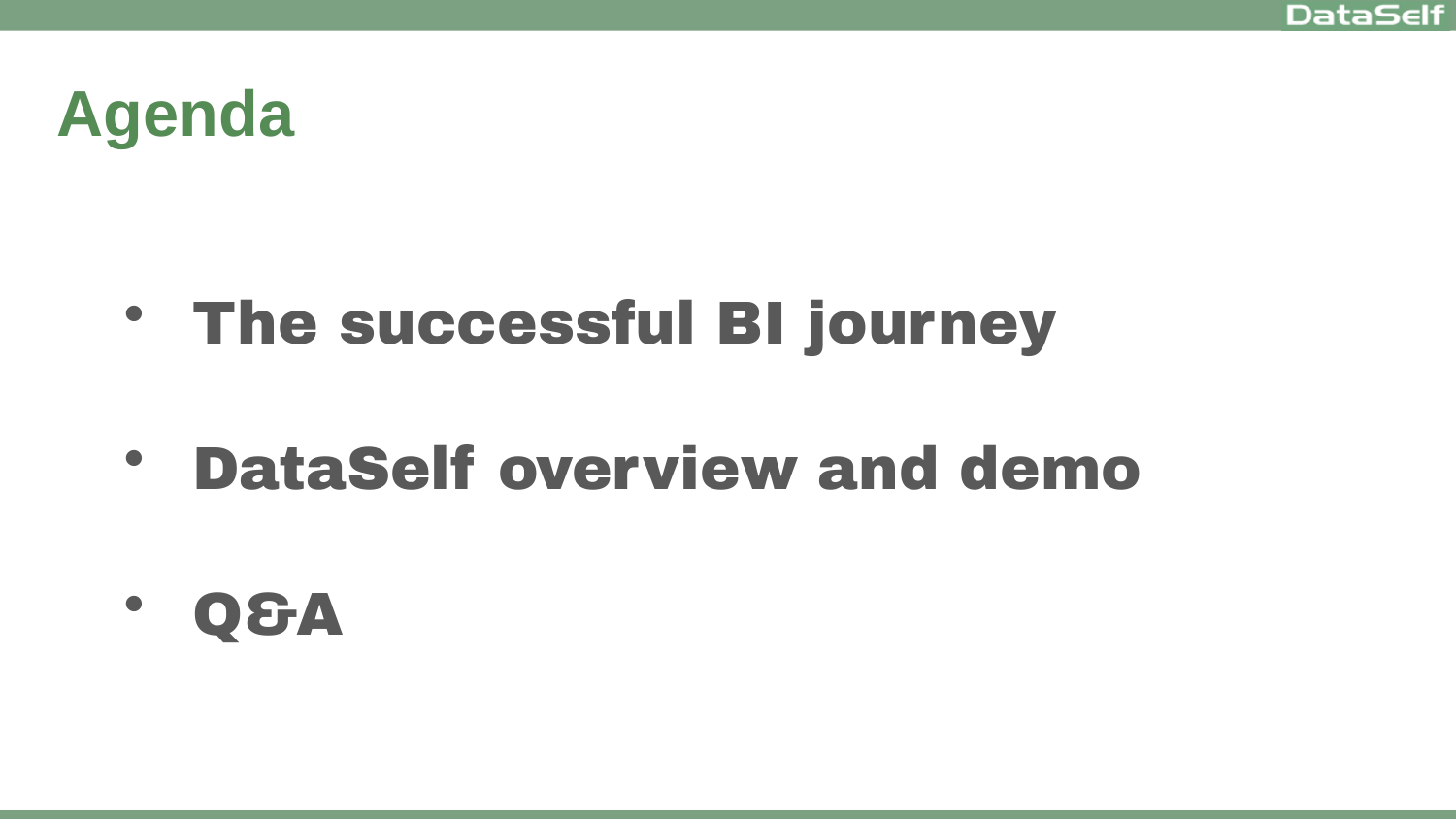

Agenda
The successful BI journey

DataSelf overview and demo

Q&A